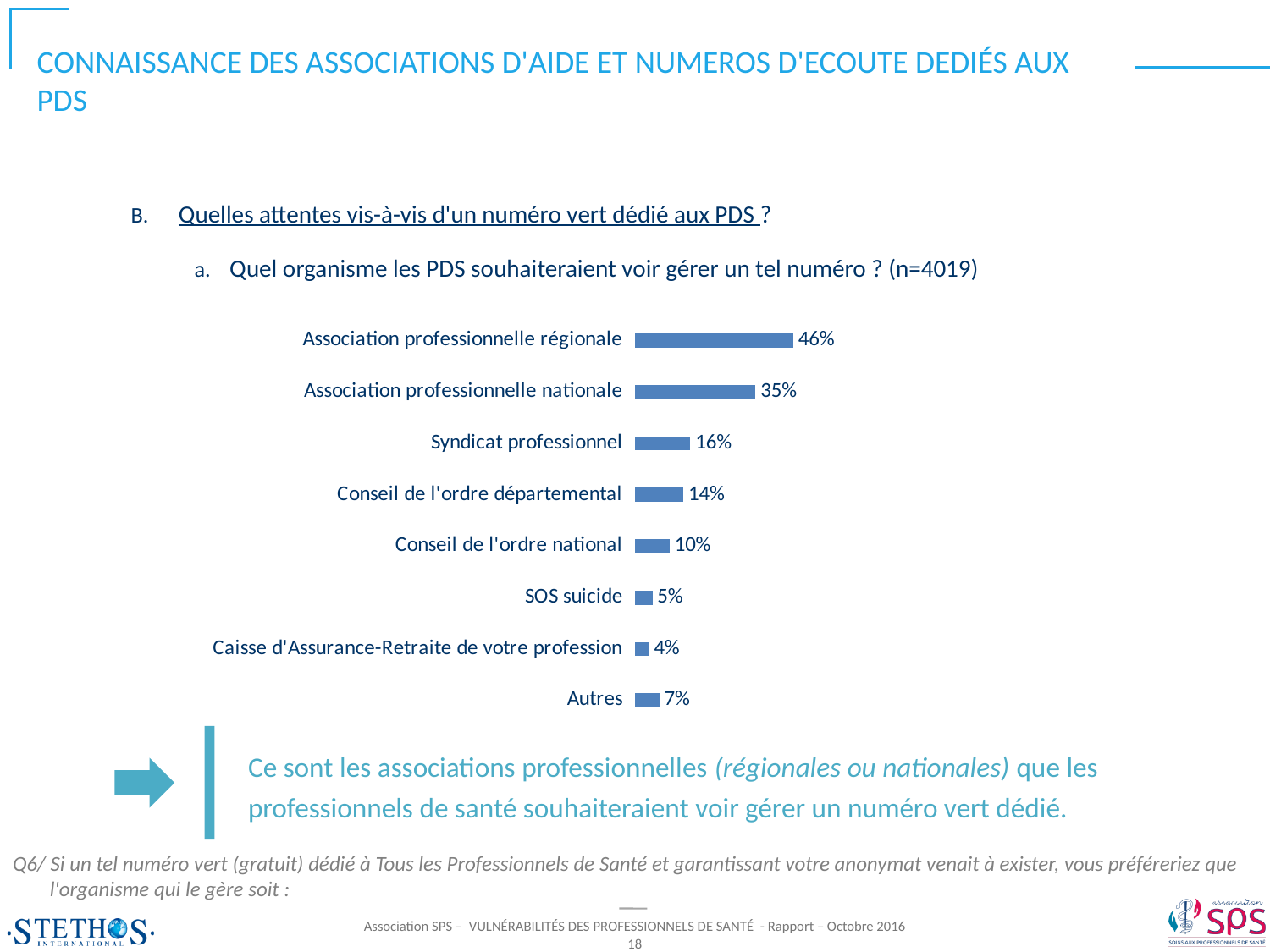

CONNAISSANCE DES ASSOCIATIONS D'AIDE ET NUMEROS D'ECOUTE DEDIÉS AUX PDS
Quelles attentes vis-à-vis d'un numéro vert dédié aux PDS ?
Quel organisme les PDS souhaiteraient voir gérer un tel numéro ? (n=4019)

### Chart

| Category | Série 1 |
|---|---|
| Autres | 0.07 |
| Caisse d'Assurance-Retraite de votre profession | 0.04 |
| SOS suicide | 0.05 |
| Conseil de l'ordre national | 0.1 |
| Conseil de l'ordre départemental | 0.14 |
| Syndicat professionnel | 0.16 |
| Association professionnelle nationale | 0.35 |
| Association professionnelle régionale | 0.46 |
Ce sont les associations professionnelles (régionales ou nationales) que les professionnels de santé souhaiteraient voir gérer un numéro vert dédié.

Q6/ Si un tel numéro vert (gratuit) dédié à Tous les Professionnels de Santé et garantissant votre anonymat venait à exister, vous préféreriez que 	l'organisme qui le gère soit :